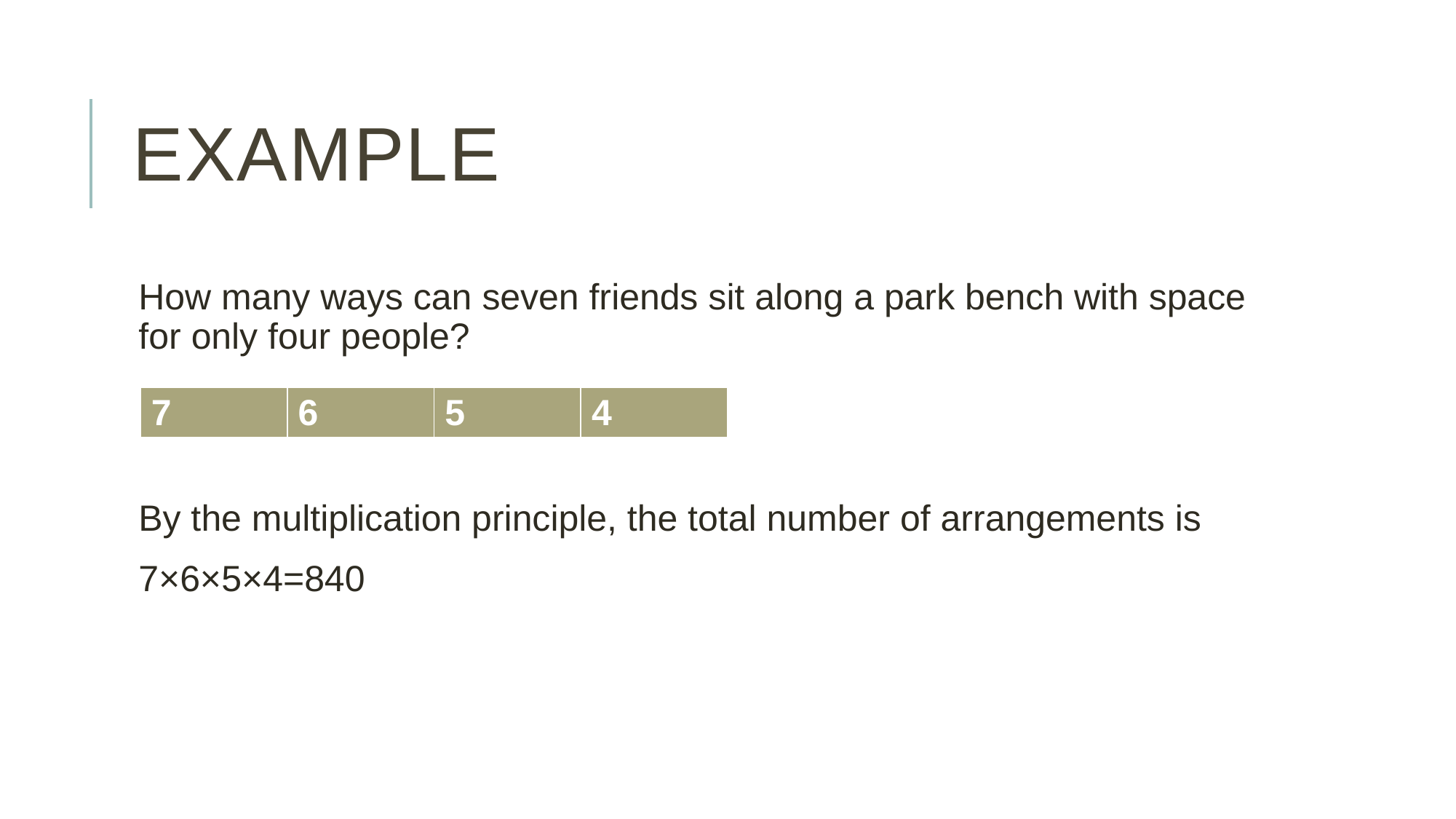

# Example
How many ways can seven friends sit along a park bench with space for only four people?

By the multiplication principle, the total number of arrangements is
7×6×5×4=840
| 7 | 6 | 5 | 4 |
| --- | --- | --- | --- |